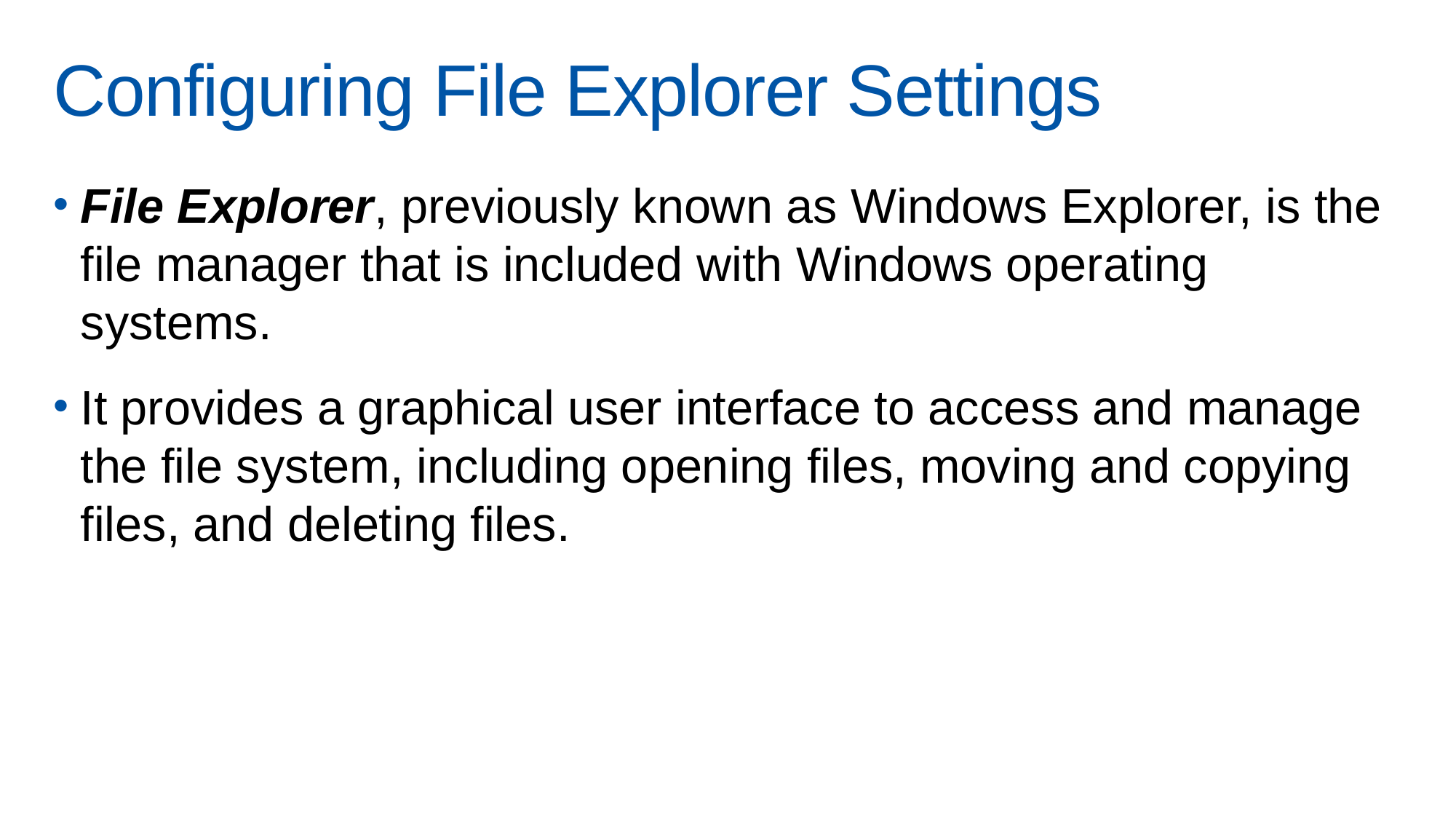

# Configuring File Explorer Settings
File Explorer, previously known as Windows Explorer, is the file manager that is included with Windows operating systems.
It provides a graphical user interface to access and manage the file system, including opening files, moving and copying files, and deleting files.